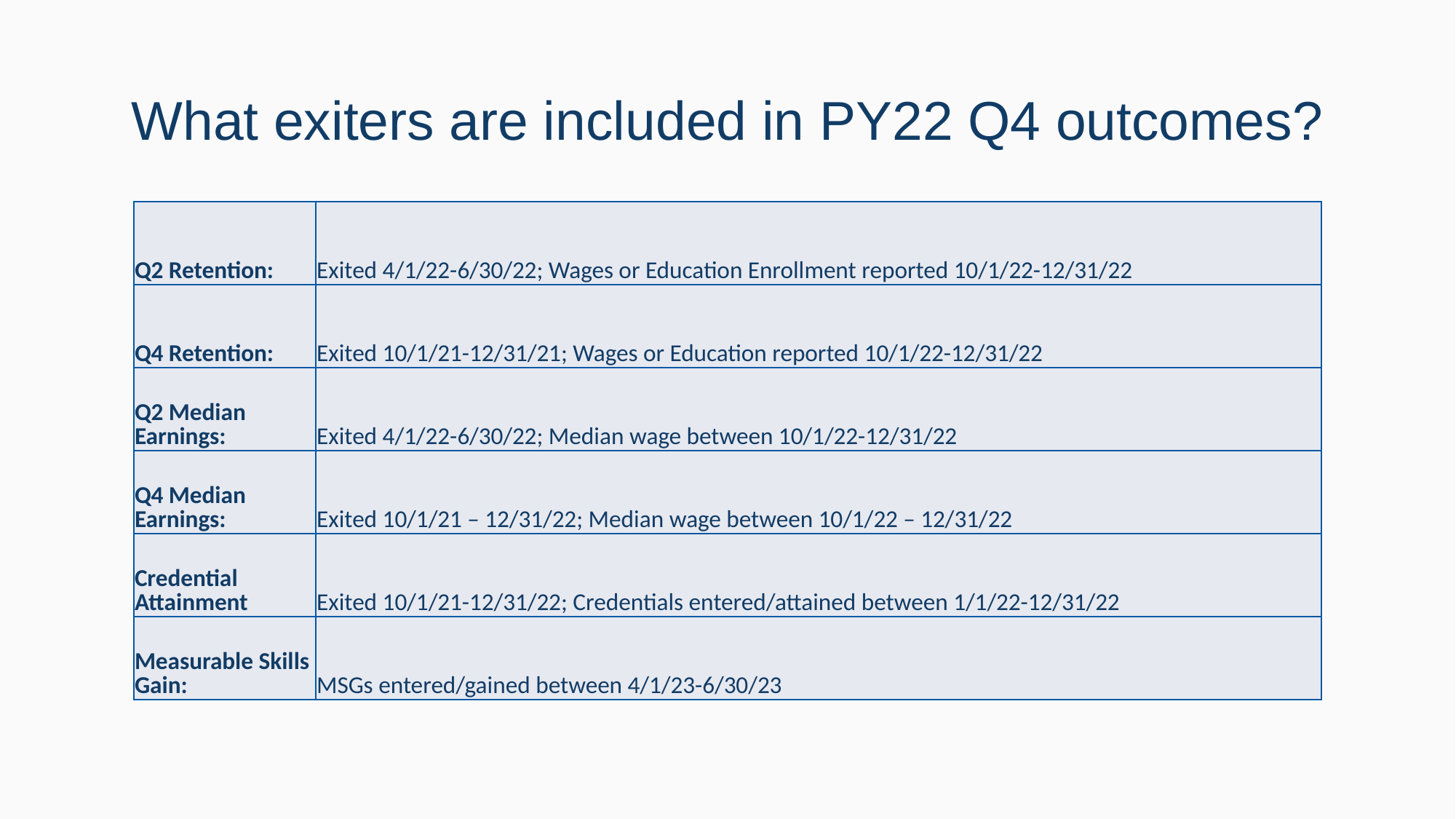

# What exiters are included in PY22 Q4 outcomes?
| Q2 Retention: | Exited 4/1/22-6/30/22; Wages or Education Enrollment reported 10/1/22-12/31/22 |
| --- | --- |
| Q4 Retention: | Exited 10/1/21-12/31/21; Wages or Education reported 10/1/22-12/31/22 |
| Q2 Median Earnings: | Exited 4/1/22-6/30/22; Median wage between 10/1/22-12/31/22 |
| Q4 Median Earnings: | Exited 10/1/21 – 12/31/22; Median wage between 10/1/22 – 12/31/22 |
| Credential Attainment | Exited 10/1/21-12/31/22; Credentials entered/attained between 1/1/22-12/31/22 |
| Measurable Skills Gain: | MSGs entered/gained between 4/1/23-6/30/23 |